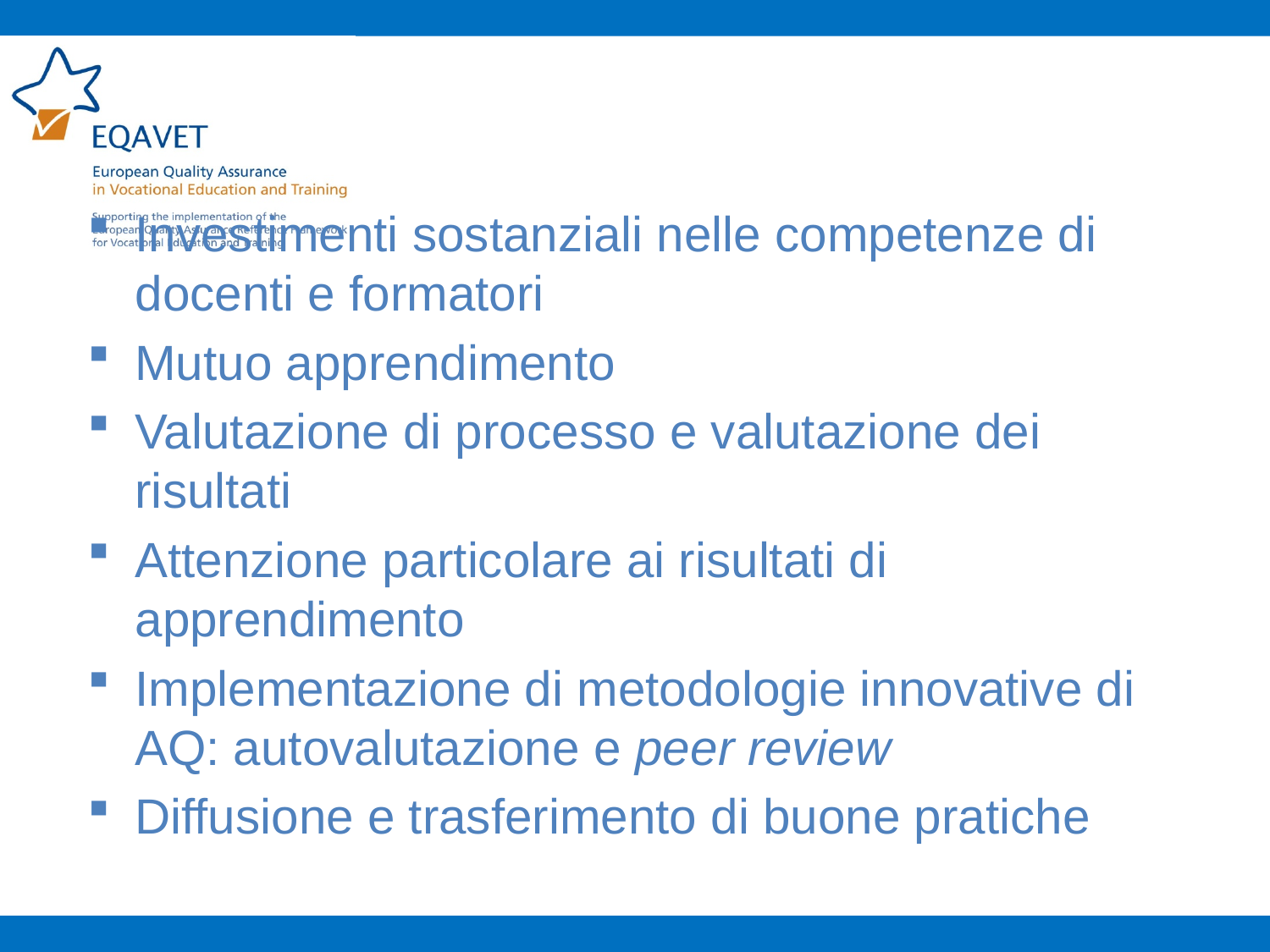

Investimenti sostanziali nelle competenze di docenti e formatori
Mutuo apprendimento
Valutazione di processo e valutazione dei risultati
Attenzione particolare ai risultati di apprendimento
Implementazione di metodologie innovative di AQ: autovalutazione e peer review
Diffusione e trasferimento di buone pratiche